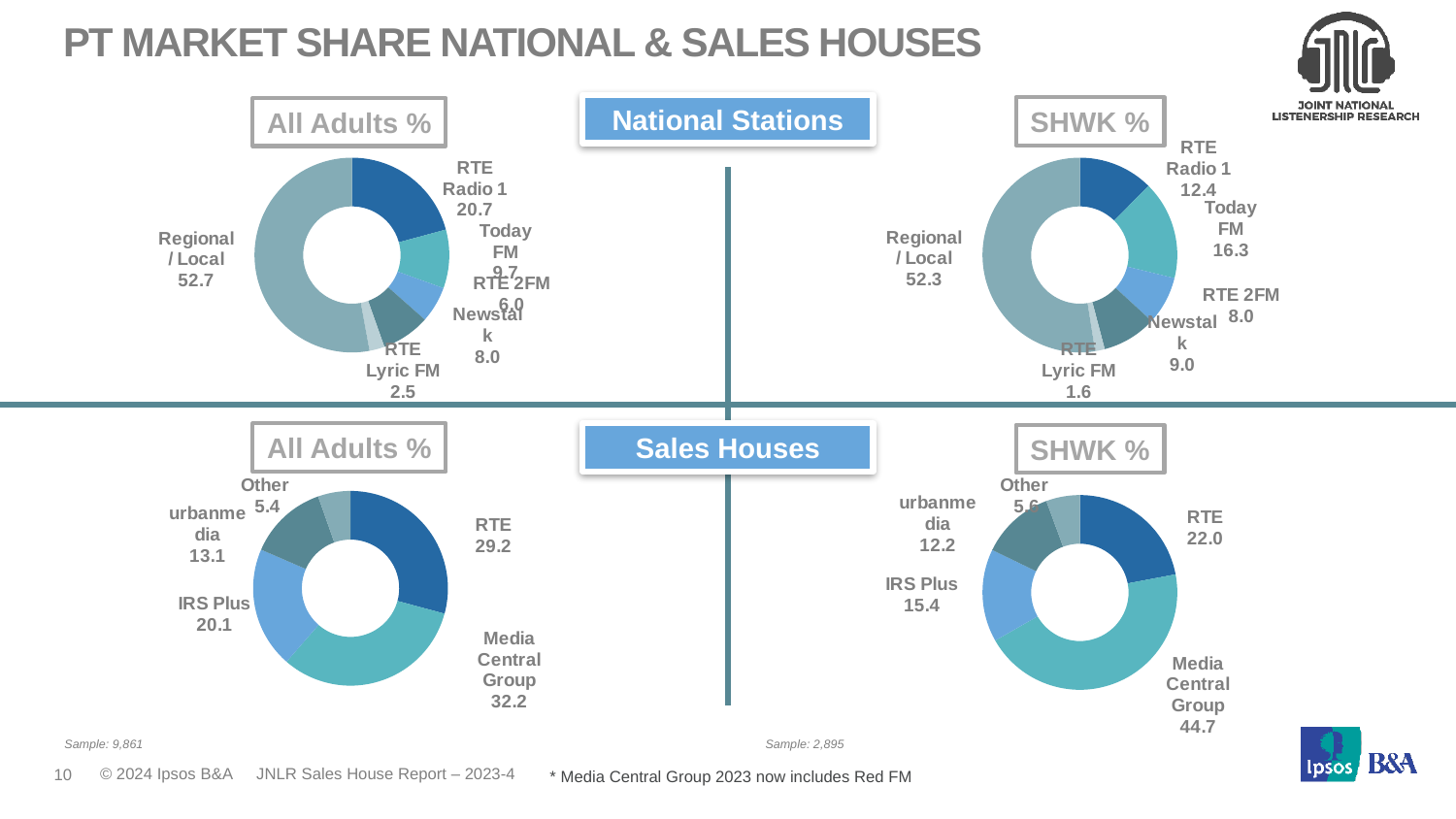

# PT Market Share National & Sales Houses
National Stations
SHWK %
All Adults %

### Chart

| Category | All Adults |
|---|---|
| RTE Radio 1 | 20.7 |
| Today FM | 9.7 |
| RTE 2FM | 6.0 |
| Newstalk | 8.0 |
| RTE Lyric FM | 2.5 |
| Regional/ Local | 52.7 |

### Chart

| Category | SHWD |
|---|---|
| RTE Radio 1 | 12.4 |
| Today FM | 16.3 |
| RTE 2FM | 8.0 |
| Newstalk | 9.0 |
| RTE Lyric FM | 1.6 |
| Regional/ Local | 52.3 |
All Adults %
Sales Houses
SHWK %

### Chart

| Category | All Adults |
|---|---|
| RTE | 29.2 |
| Media Central Group | 32.2 |
| IRS Plus | 20.1 |
| urbanmedia | 13.1 |
| Other  | 5.4 |

### Chart

| Category | SHWK |
|---|---|
| RTE | 22.0 |
| Media Central Group | 44.7 |
| IRS Plus | 15.4 |
| urbanmedia | 12.2 |
| Other  | 5.6 |
Sample: 2,895
Sample: 9,861
	  * Media Central Group 2023 now includes Red FM